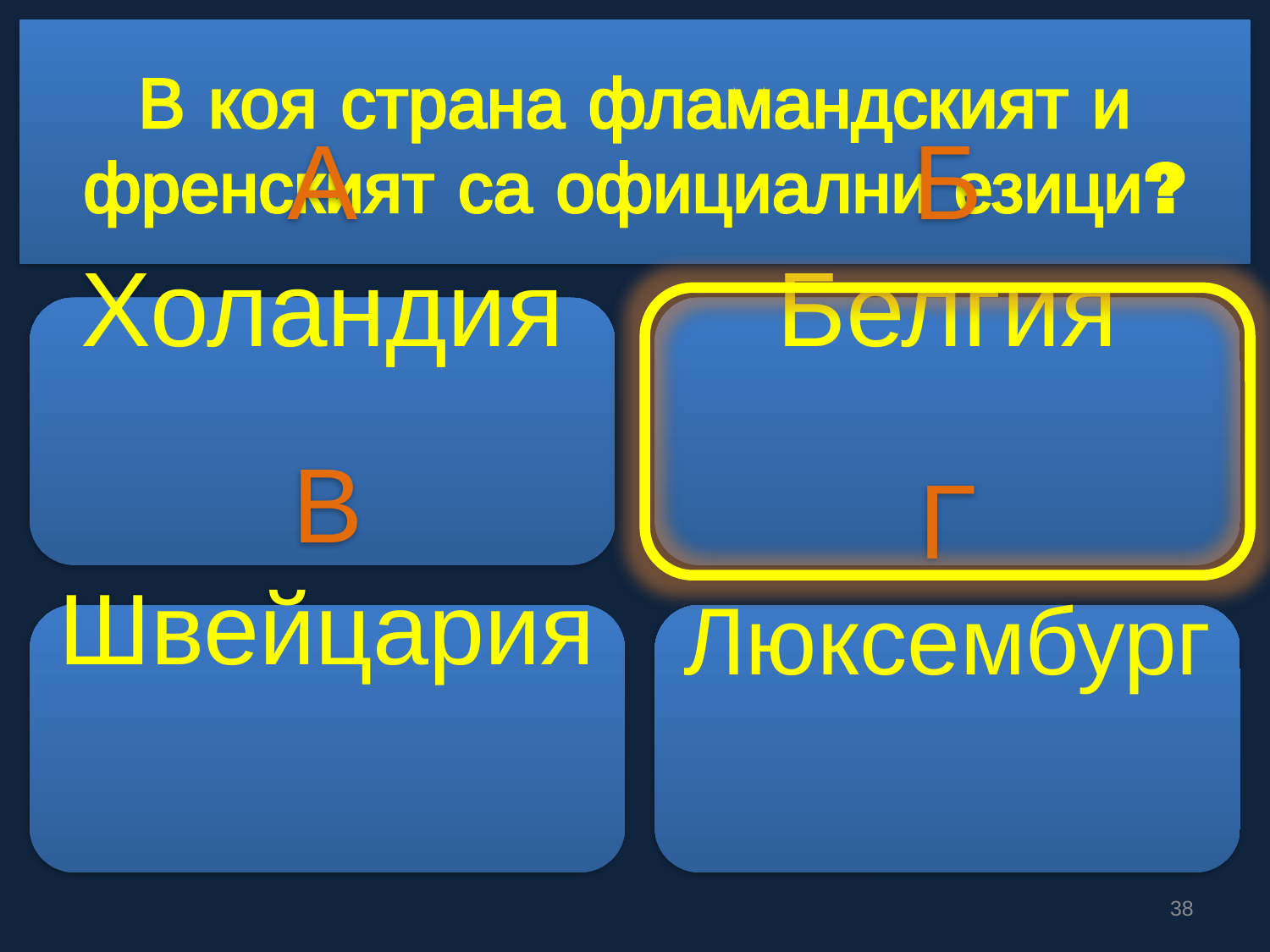

# В коя страна фламандският и френският са официални езици?

А
Холандия

Б
Белгия

В
Швейцария

Г
Люксембург

38